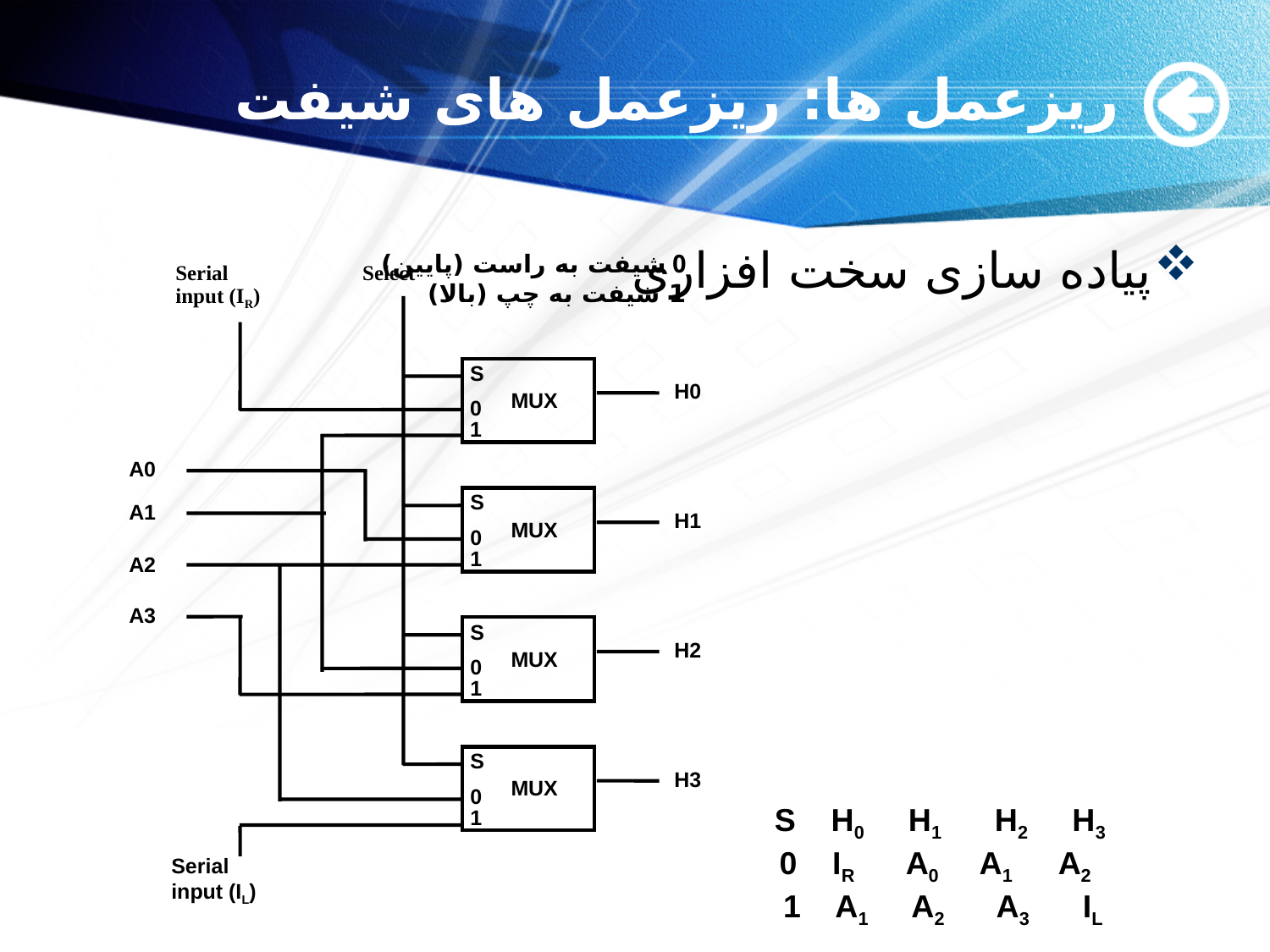

# ریزعمل ها: ریزعمل های شیفت
پیاده سازی سخت افزاری
0 شيفت به راست (پايين)
1 شيفت به چپ (بالا)
Select
Serial
input (IR)

S

H0

MUX
0

1

A0

S

A1
H1

MUX
0

1
A2

A3
S

H2

MUX
0

1

S

H3

MUX
0

S    H0     H1      H2     H3
 0    IR          A0        A1         A2
 1    A1     A2      A3      IL

1

Serial
input (IL)